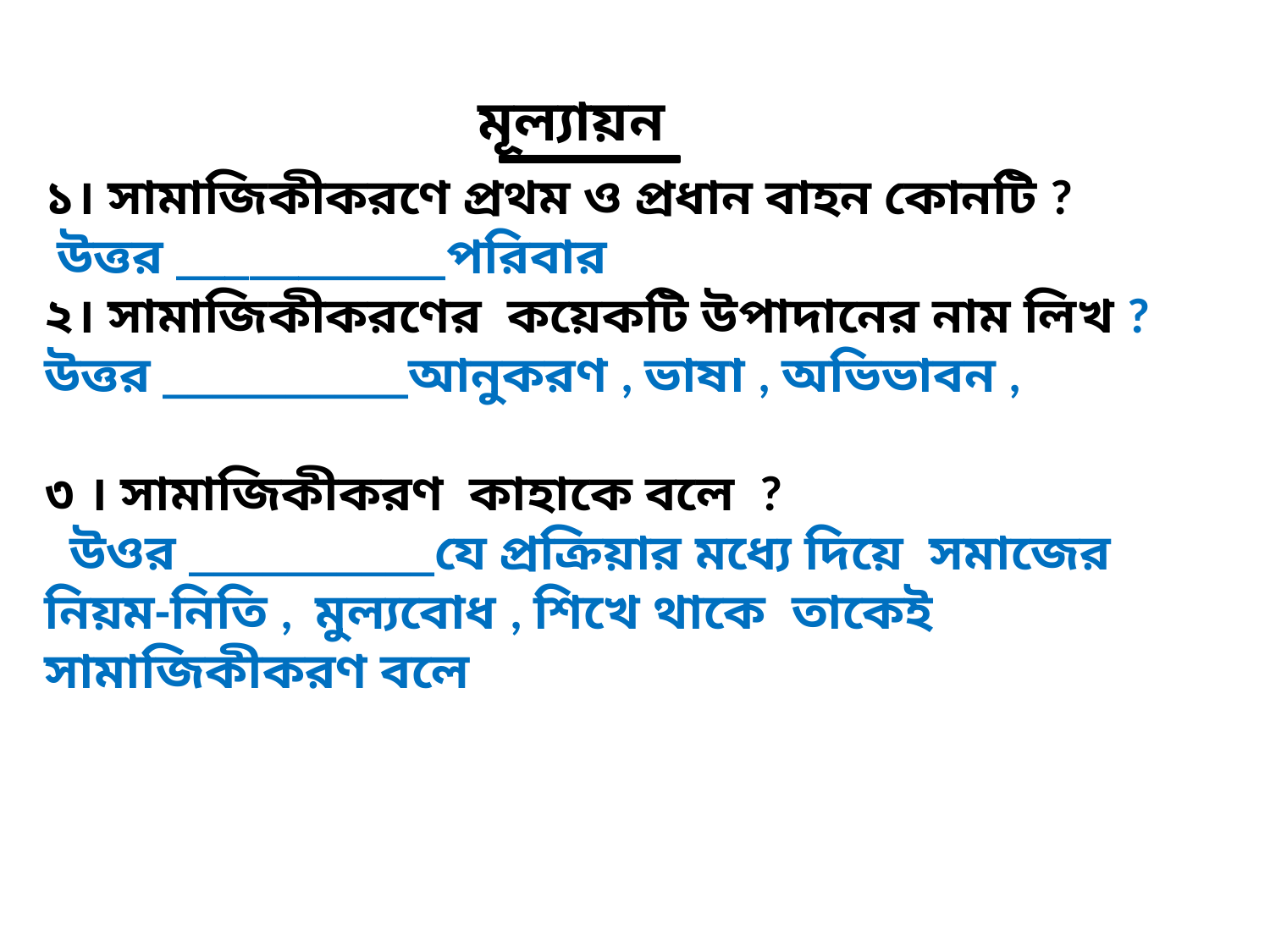

মূল্যায়ন

১। সামাজিকীকরণে প্রথম ও প্রধান বাহন কোনটি ?
 উত্তর ___________পরিবার
২। সামাজিকীকরণের  কয়েকটি উপাদানের নাম লিখ ? উত্তর __________আনুকরণ , ভাষা , অভিভাবন ,

৩ । সামাজিকীকরণ  কাহাকে বলে  ?
  উওর __________যে প্রক্রিয়ার মধ্যে দিয়ে  সমাজের নিয়ম-নিতি ,  মুল্যবোধ , শিখে থাকে  তাকেই সামাজিকীকরণ বলে